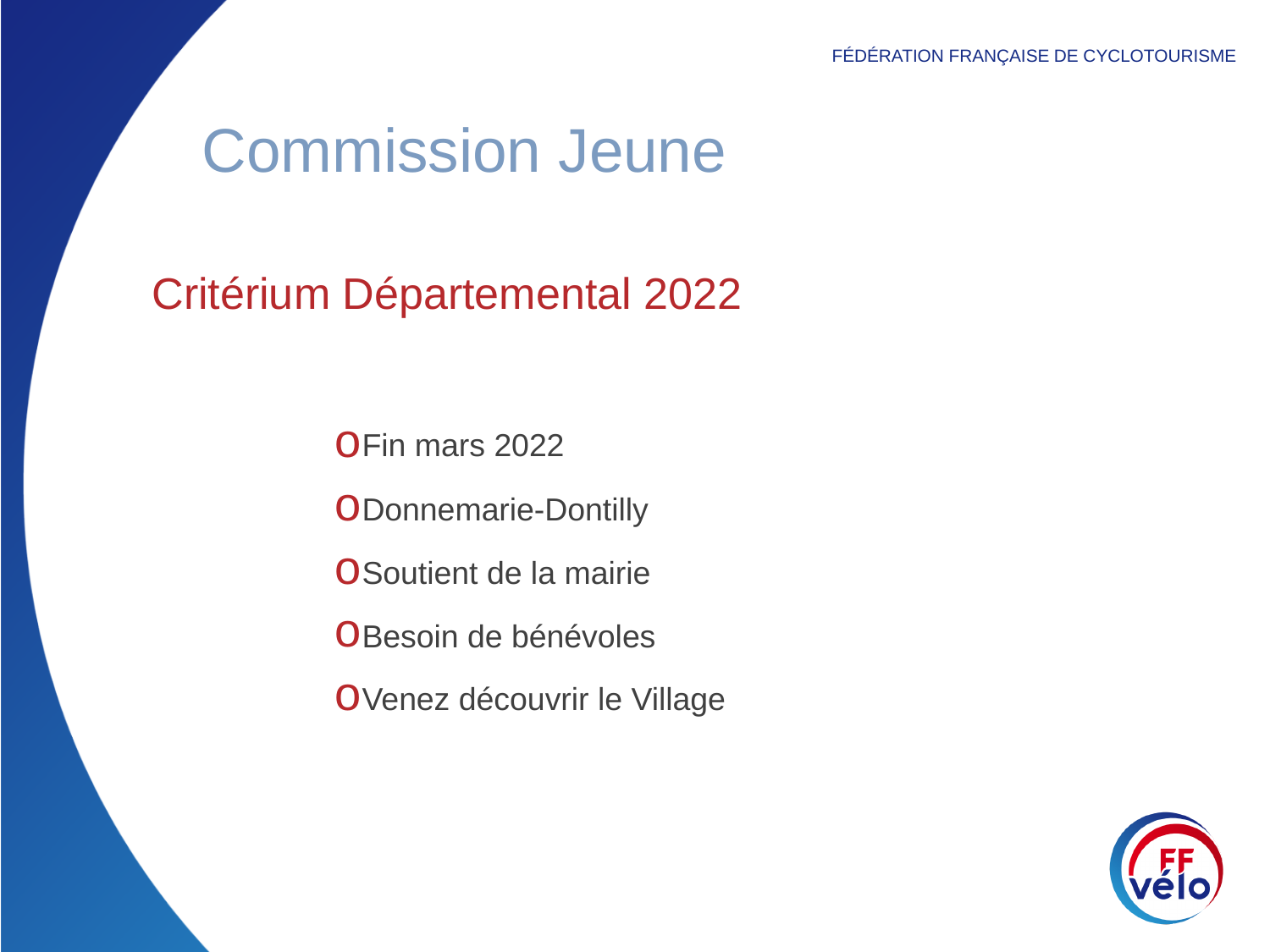

# Commission Jeune
Critérium Départemental 2022

Fin mars 2022
Donnemarie-Dontilly
Soutient de la mairie
Besoin de bénévoles
Venez découvrir le Village